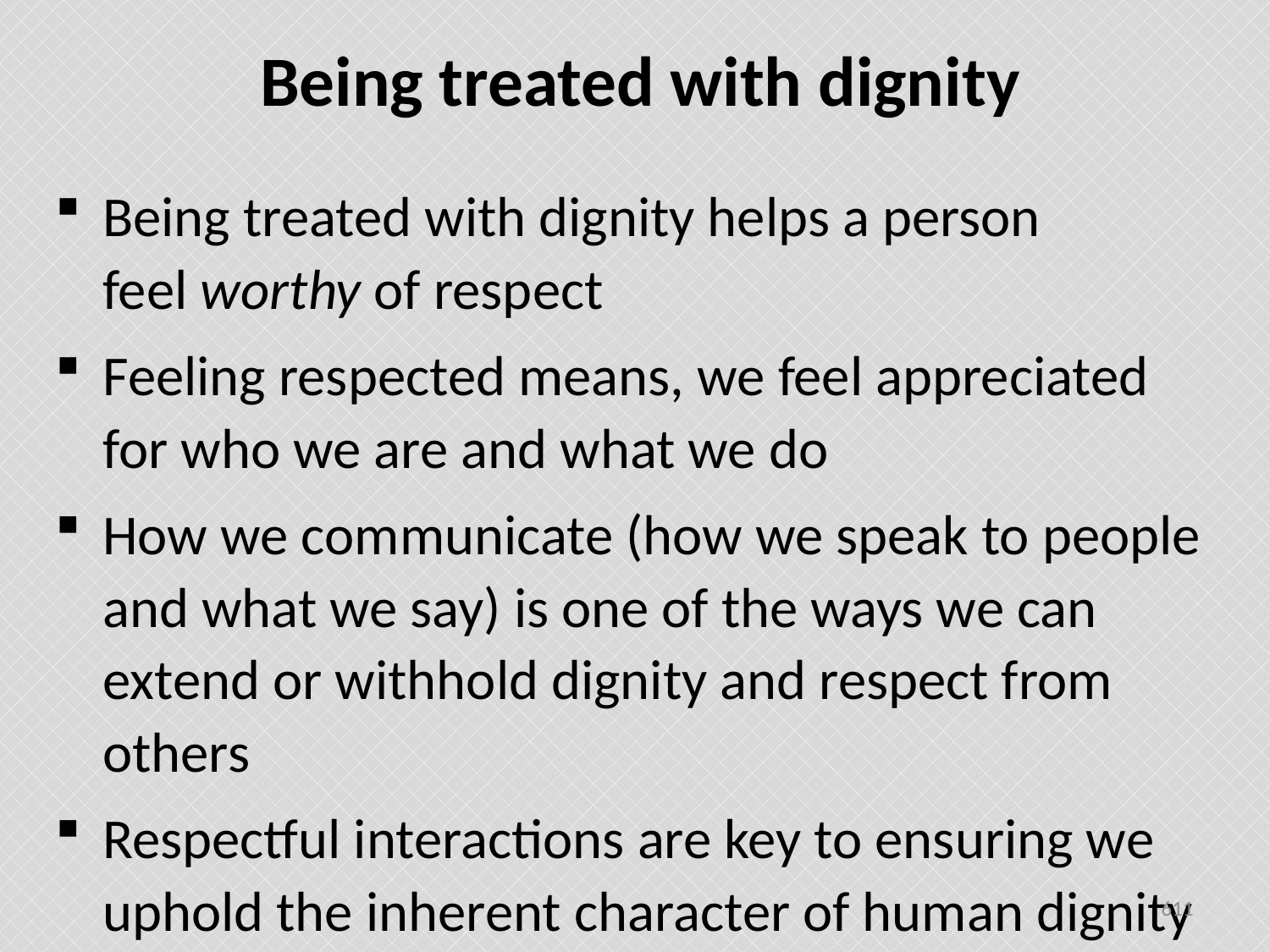

# Being treated with dignity
Being treated with dignity helps a person feel worthy of respect
Feeling respected means, we feel appreciated for who we are and what we do
How we communicate (how we speak to people and what we say) is one of the ways we can extend or withhold dignity and respect from others
Respectful interactions are key to ensuring we uphold the inherent character of human dignity

611